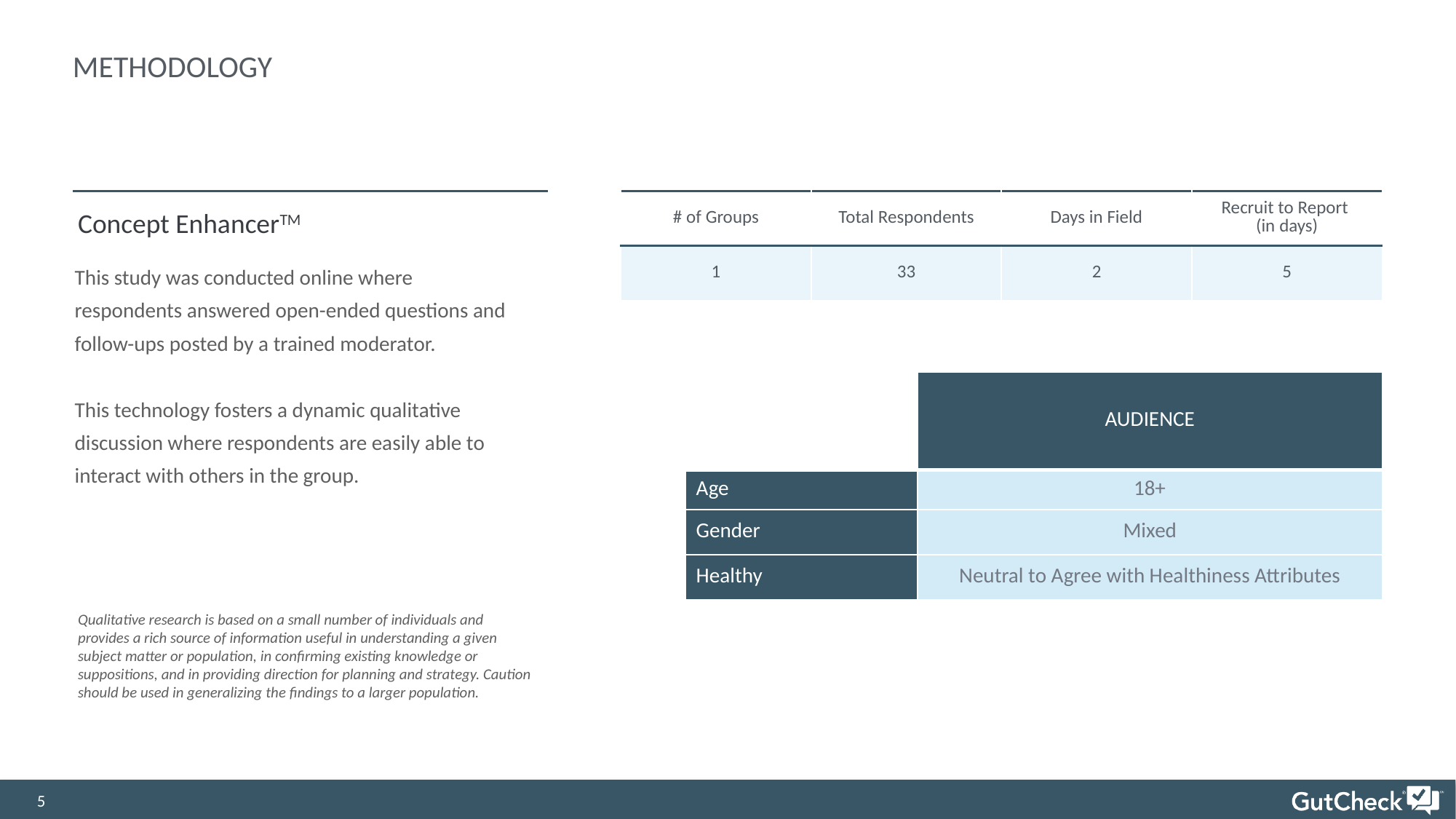

# METHODOLOGY
Concept EnhancerTM
This study was conducted online where respondents answered open-ended questions and follow-ups posted by a trained moderator.

This technology fosters a dynamic qualitative discussion where respondents are easily able to interact with others in the group.
| # of Groups | Total Respondents | Days in Field | Recruit to Report (in days) |
| --- | --- | --- | --- |
| 1 | 33 | 2 | 5 |
|  | AUDIENCE |
| --- | --- |
| Age | 18+ |
| Gender | Mixed |
| Healthy | Neutral to Agree with Healthiness Attributes |
Qualitative research is based on a small number of individuals and provides a rich source of information useful in understanding a given subject matter or population, in confirming existing knowledge or suppositions, and in providing direction for planning and strategy. Caution should be used in generalizing the findings to a larger population.